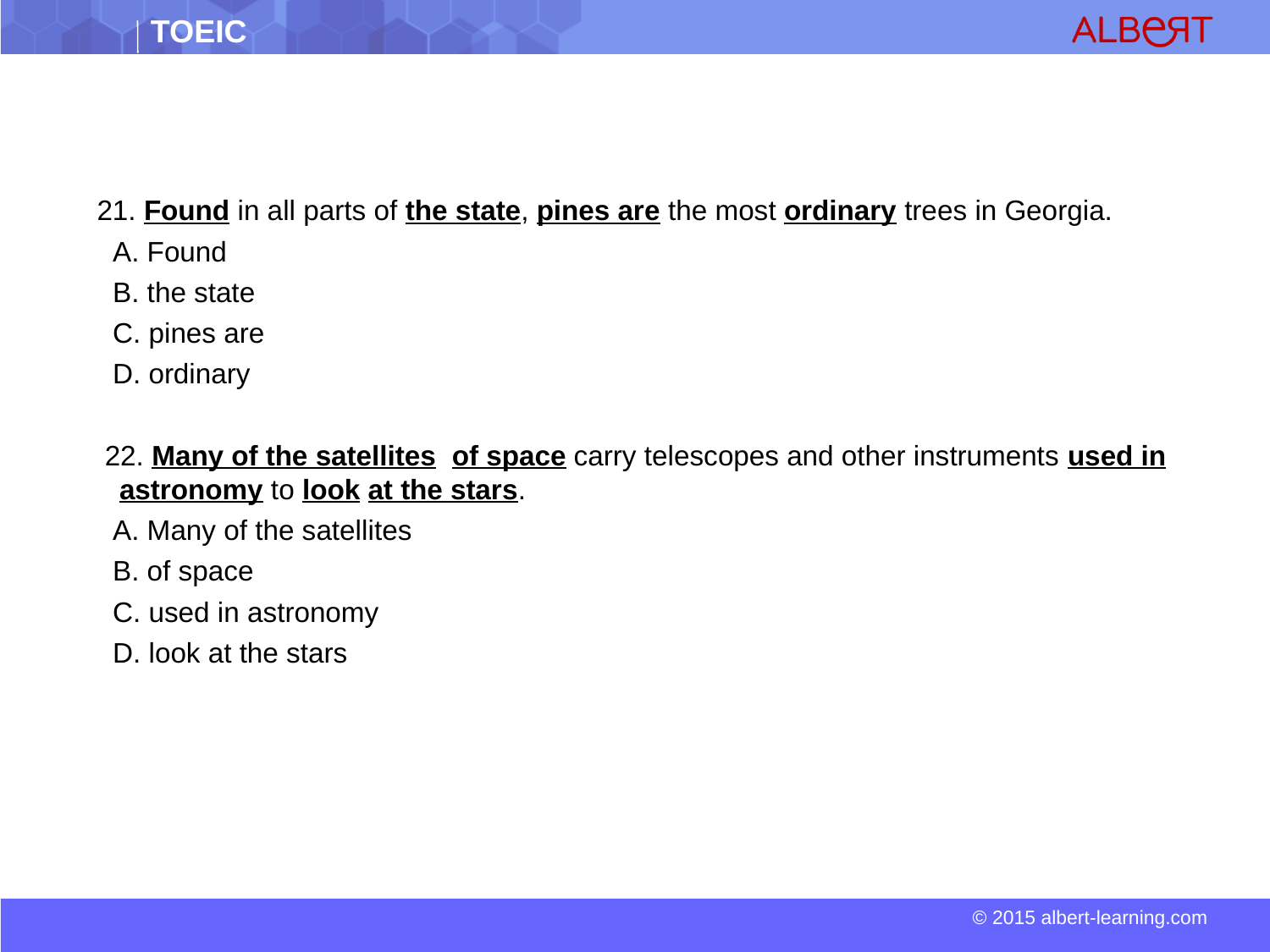

21. Found in all parts of the state, pines are the most ordinary trees in Georgia.
  A. Found
  B. the state
  C. pines are
  D. ordinary

 22. Many of the satellites  of space carry telescopes and other instruments used in astronomy to look at the stars.
  A. Many of the satellites
  B. of space
  C. used in astronomy
  D. look at the stars